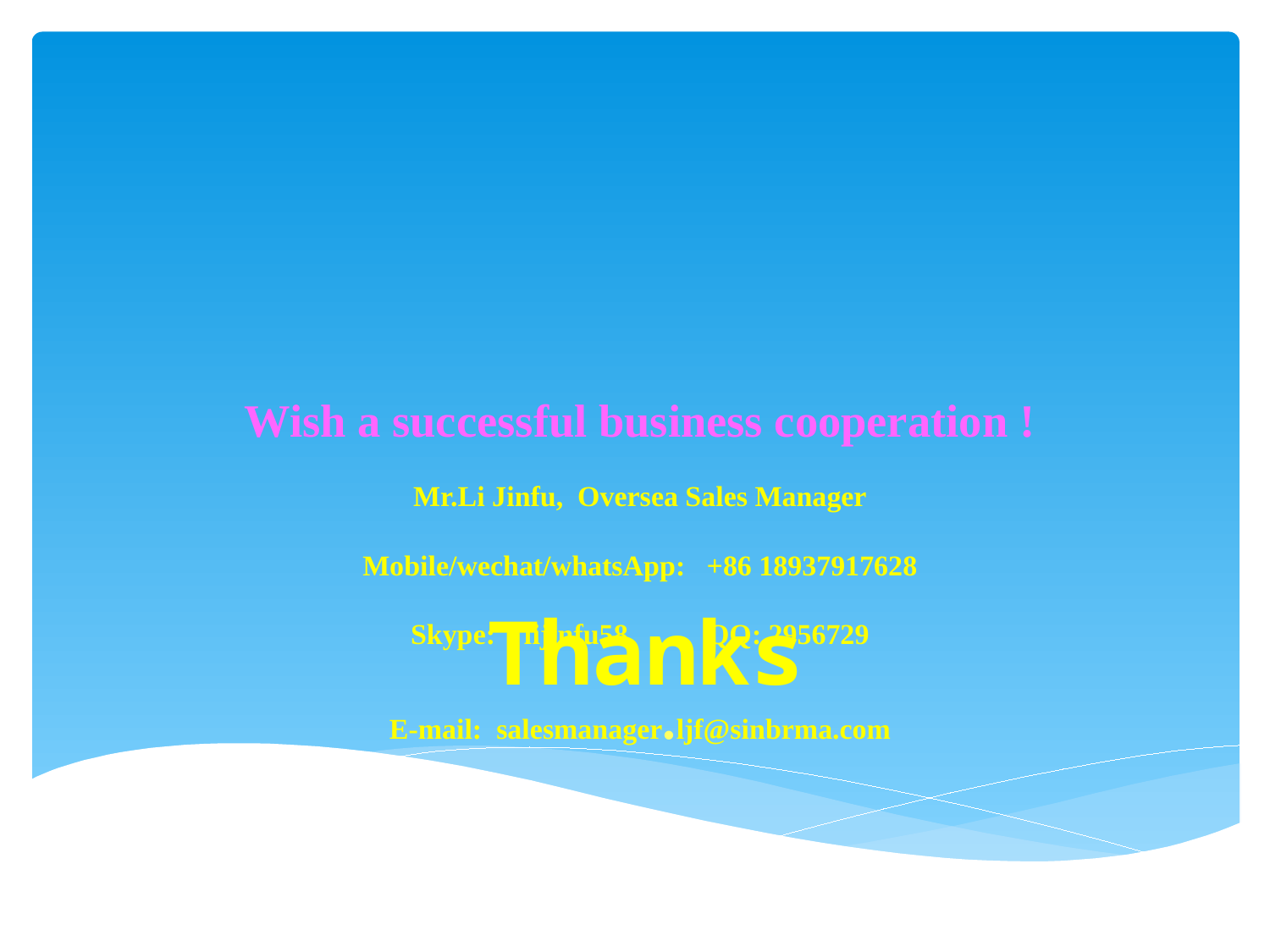

Wish a successful business cooperation !

Mr.Li Jinfu,  Oversea Sales Manager

Mobile/wechat/whatsApp:   +86 18937917628

Skype:    lijinfu58           QQ: 2956729

E-mail:  salesmanager.ljf@sinbrma.com

# Thanks